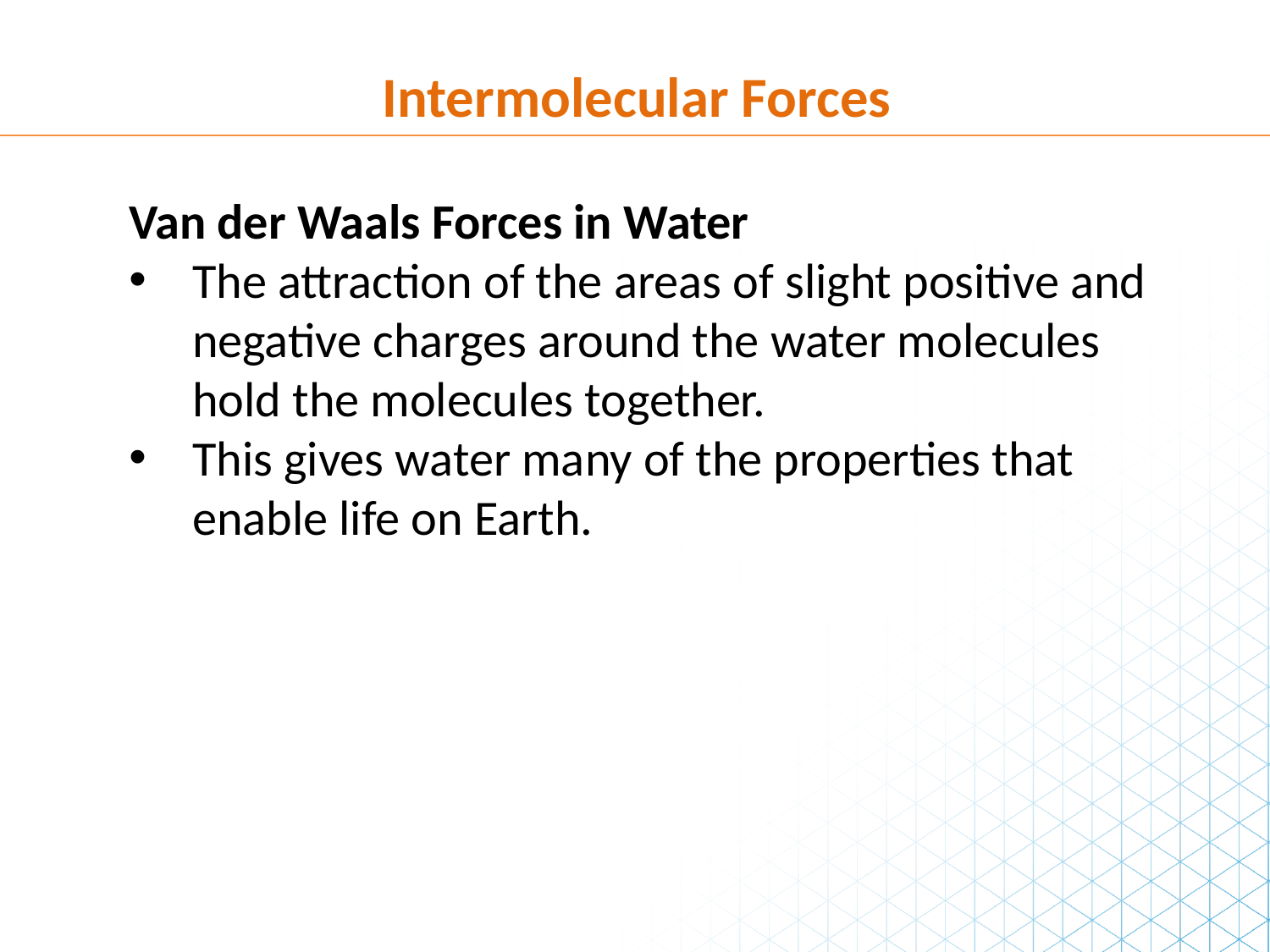

Intermolecular Forces
Van der Waals Forces in Water
The attraction of the areas of slight positive and negative charges around the water molecules hold the molecules together.
This gives water many of the properties that enable life on Earth.